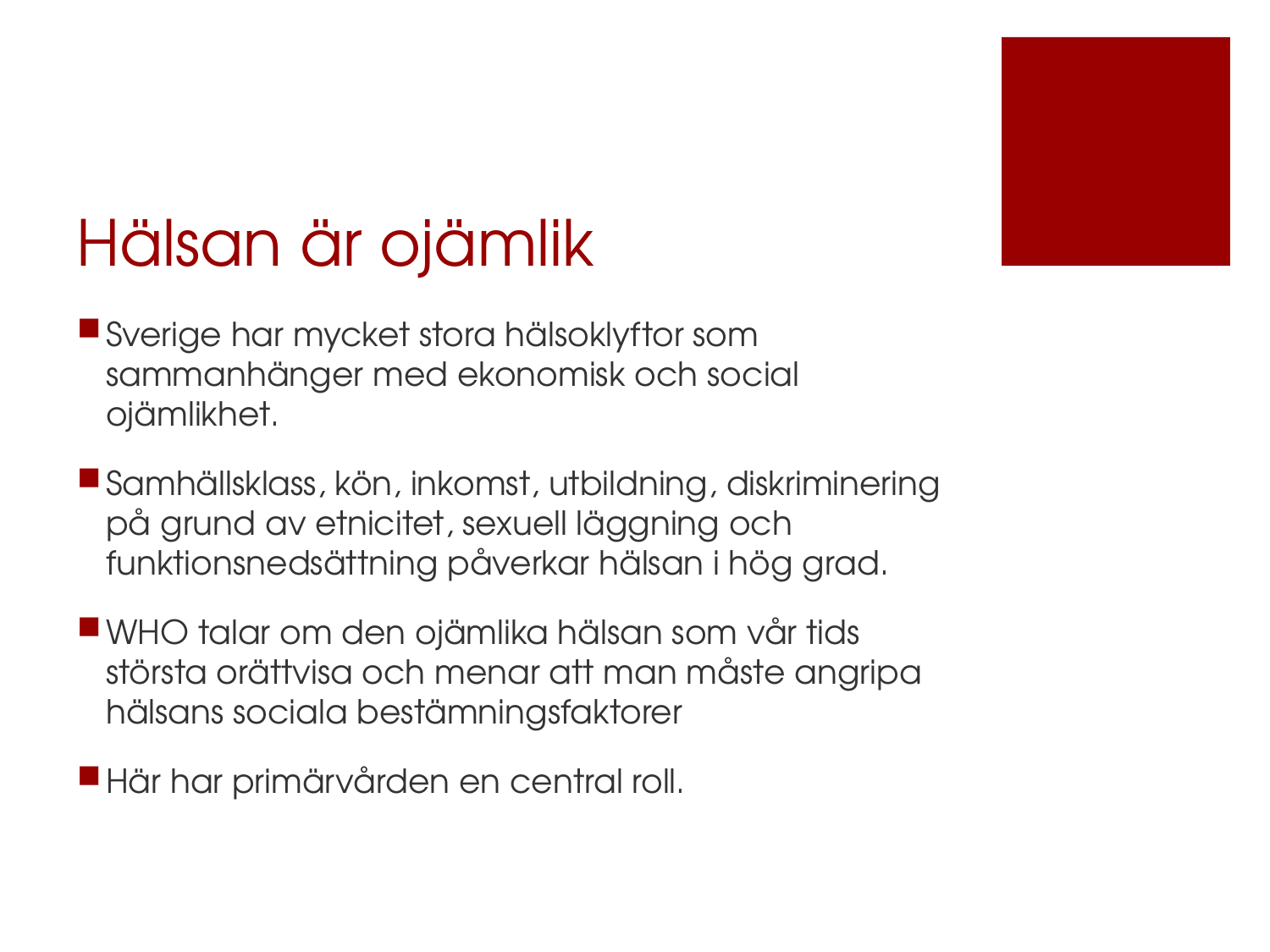

# Hälsan är ojämlik
Sverige har mycket stora hälsoklyftor som sammanhänger med ekonomisk och social ojämlikhet.
Samhällsklass, kön, inkomst, utbildning, diskriminering på grund av etnicitet, sexuell läggning och funktionsnedsättning påverkar hälsan i hög grad.
WHO talar om den ojämlika hälsan som vår tids största orättvisa och menar att man måste angripa hälsans sociala bestämningsfaktorer
Här har primärvården en central roll.